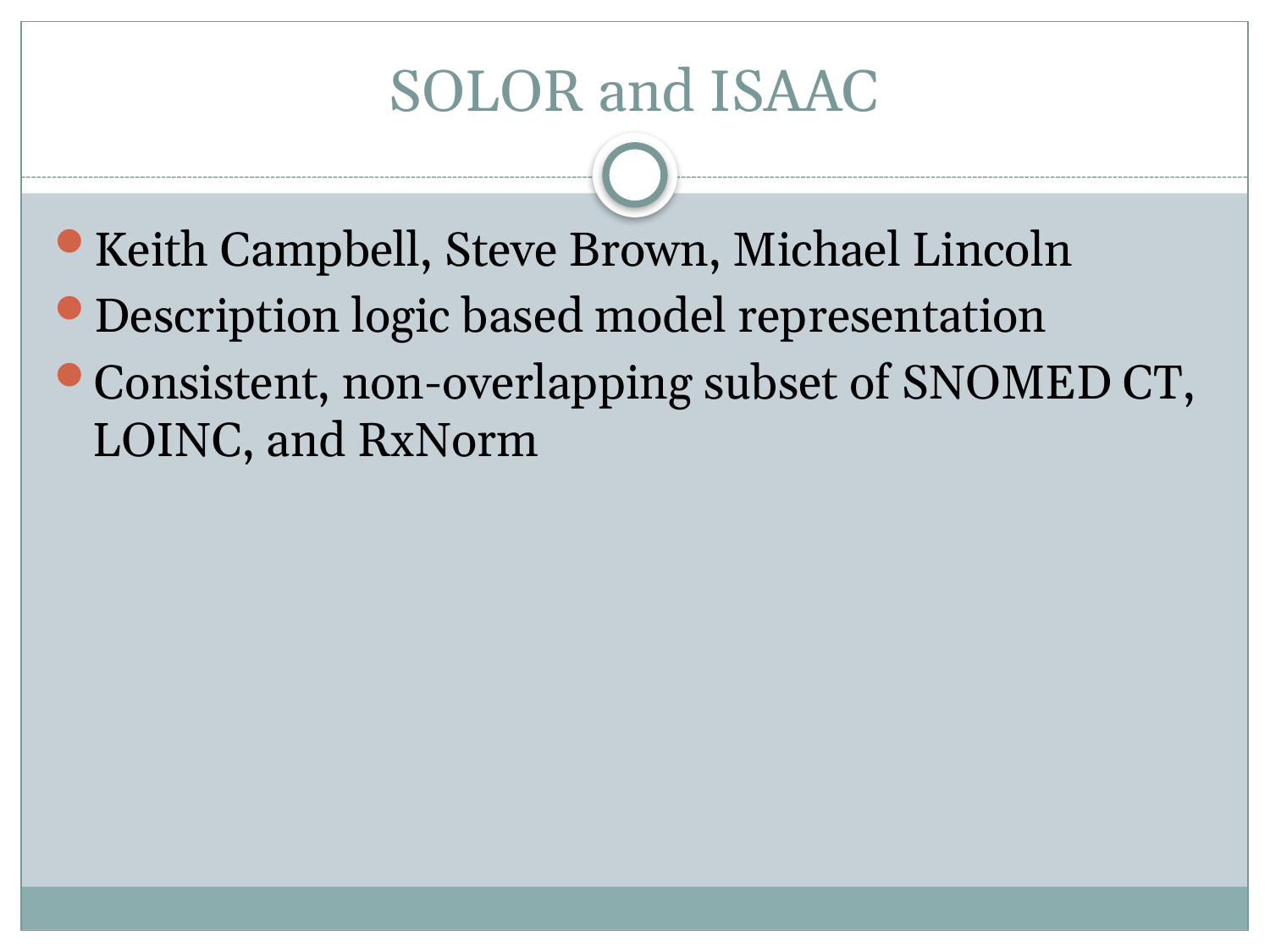

# SOLOR and ISAAC
Keith Campbell, Steve Brown, Michael Lincoln
Description logic based model representation
Consistent, non-overlapping subset of SNOMED CT, LOINC, and RxNorm